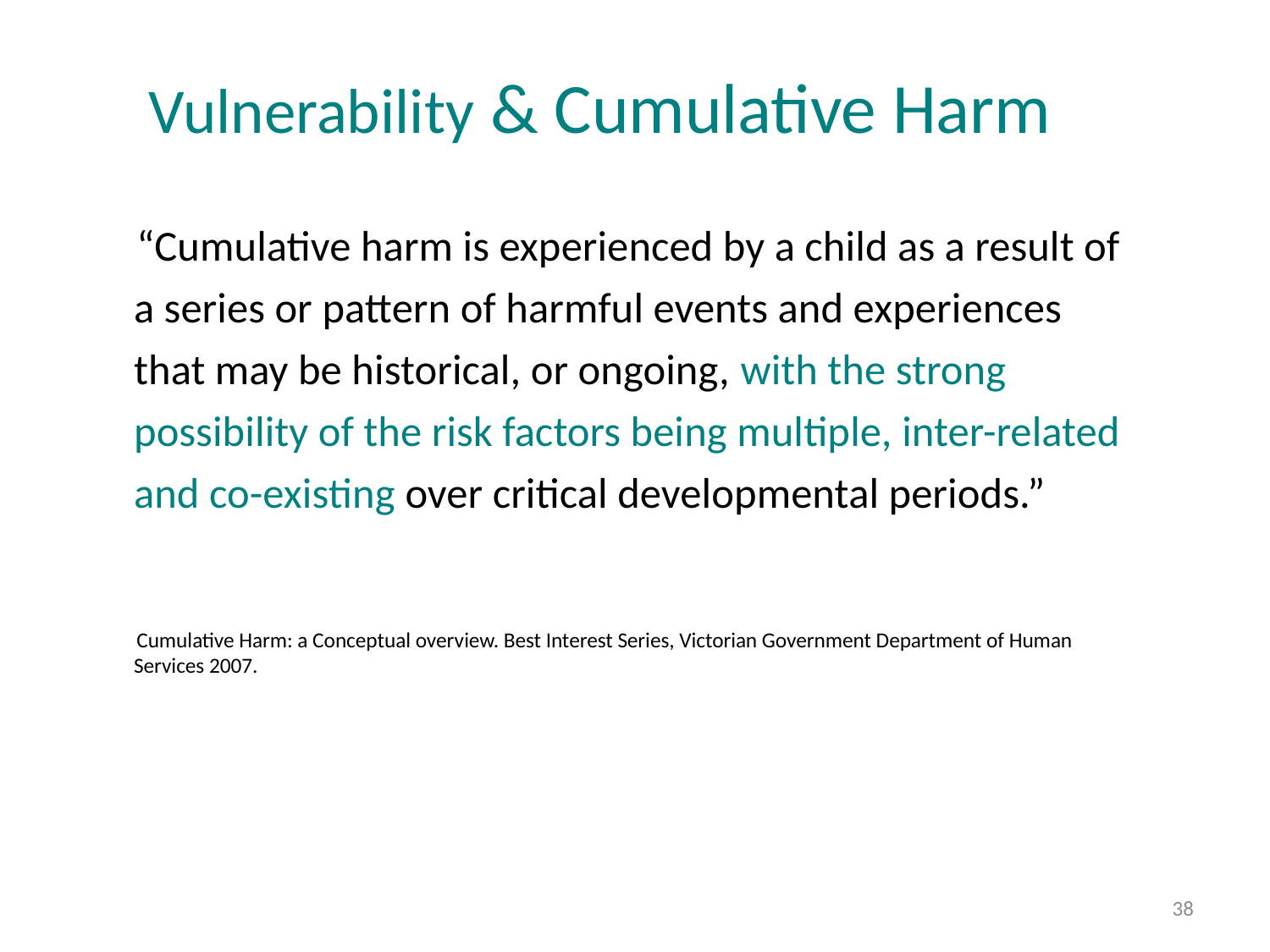

# Vulnerability & Cumulative Harm

    “Cumulative harm is experienced by a child as a result of a series or pattern of harmful events and experiences  that may be historical, or ongoing, with the strong possibility of the risk factors being multiple, inter-related and co-existing over critical developmental periods.”

        Cumulative Harm: a Conceptual overview. Best Interest Series, Victorian Government Department of Human Services 2007.

38